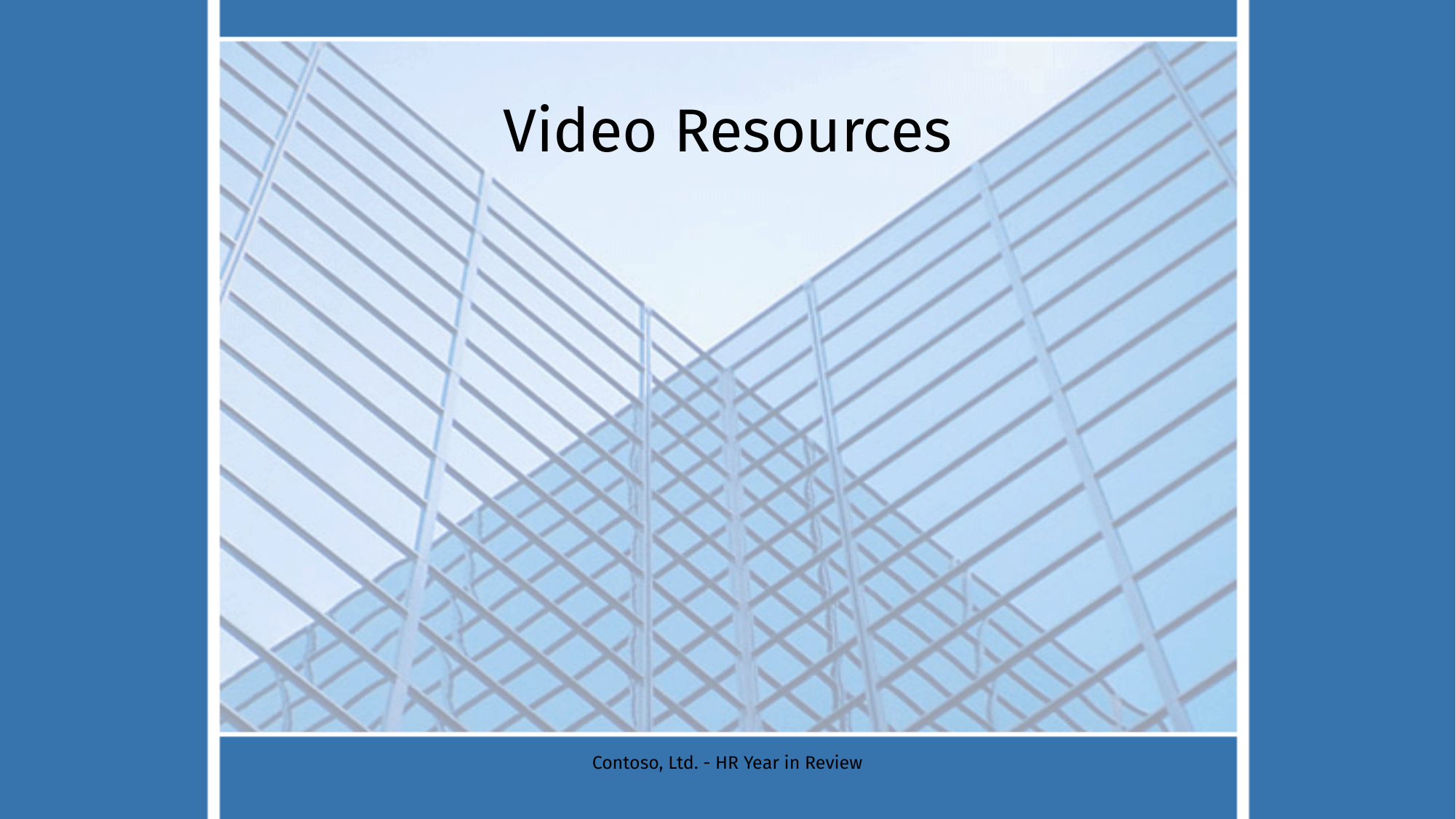

# Video Resources

Contoso, Ltd. - HR Year in Review